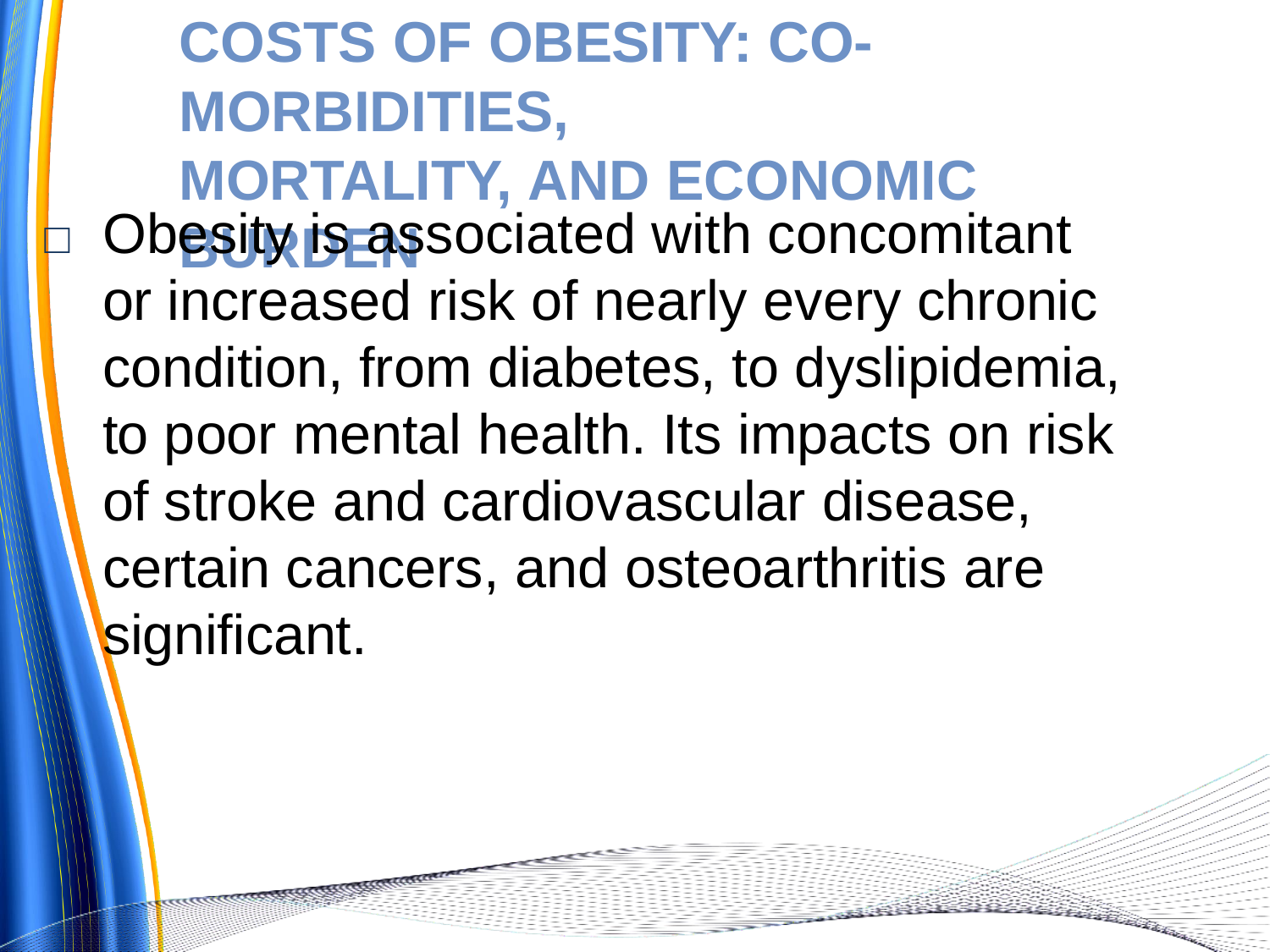

# COSTS OF OBESITY: CO-MORBIDITIES,
MORTALITY, AND ECONOMIC BURDEN
□	Obesity is associated with concomitant or increased risk of nearly every chronic condition, from diabetes, to dyslipidemia, to poor mental health. Its impacts on risk of stroke and cardiovascular disease, certain cancers, and osteoarthritis are signiﬁcant.